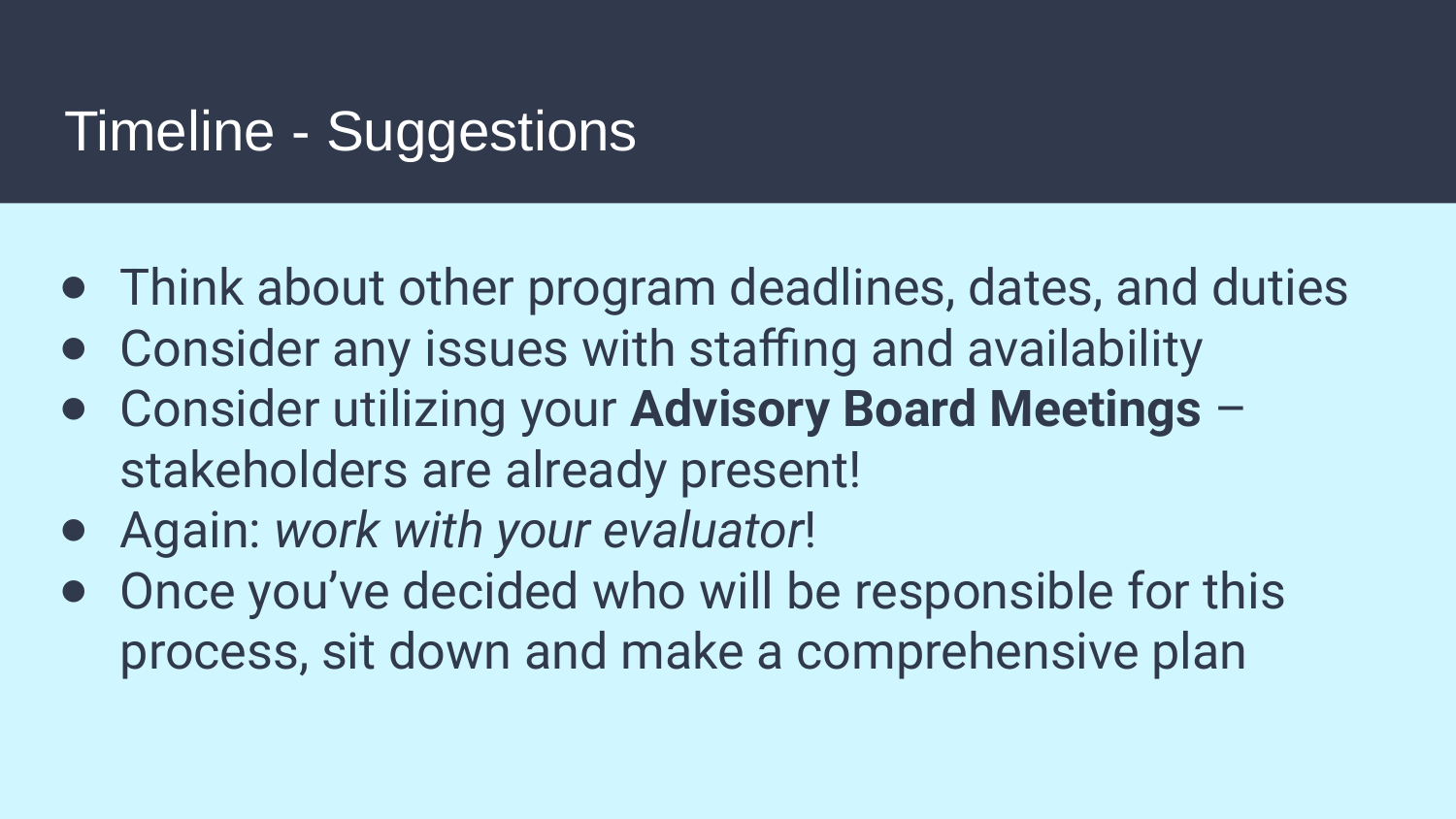

# Timeline - Suggestions
Think about other program deadlines, dates, and duties
Consider any issues with staffing and availability
Consider utilizing your Advisory Board Meetings – stakeholders are already present!
Again: work with your evaluator!
Once you’ve decided who will be responsible for this process, sit down and make a comprehensive plan